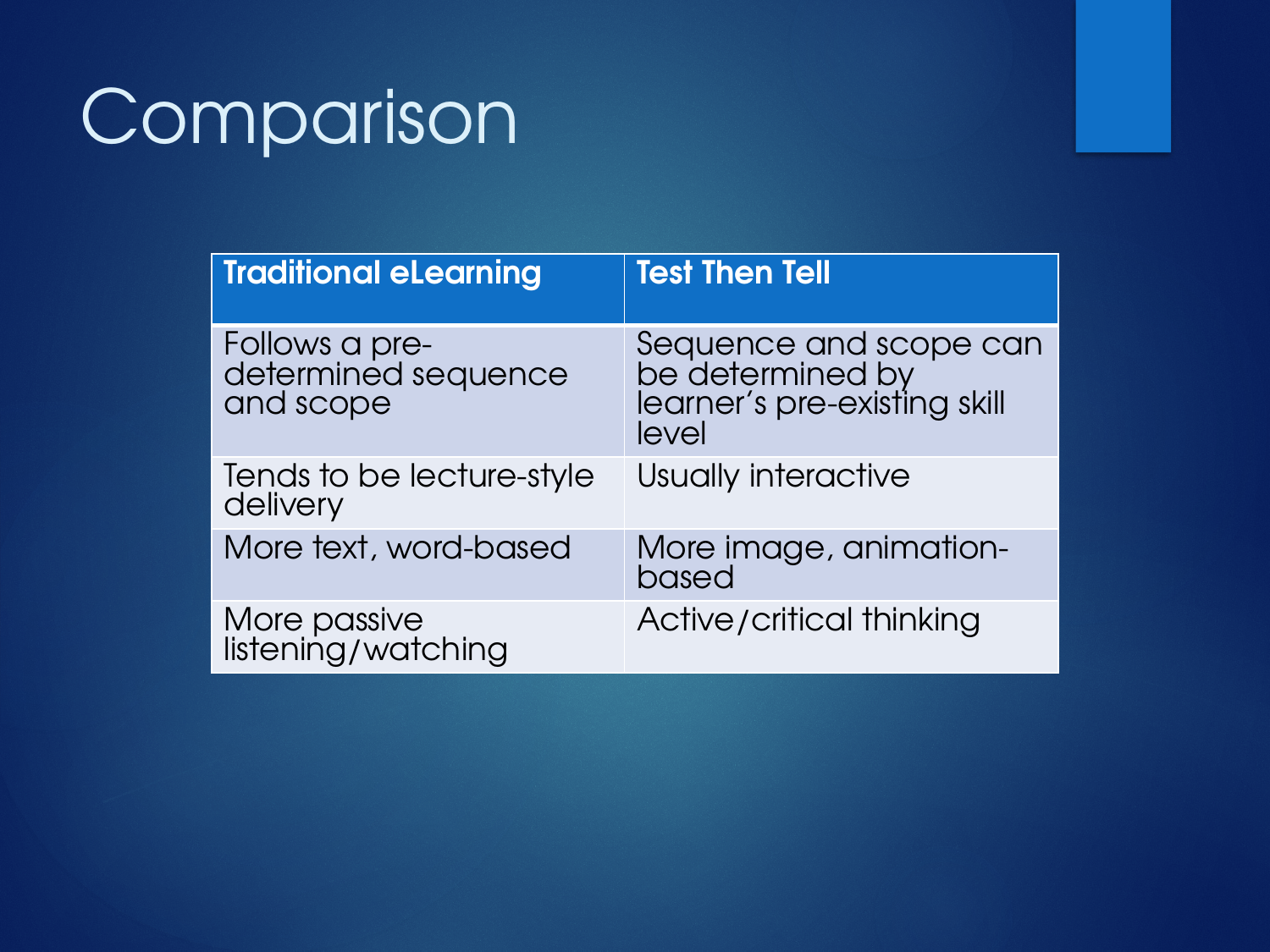

# Comparison
| Traditional eLearning | Test Then Tell |
| --- | --- |
| Follows a pre-determined sequence and scope | Sequence and scope can be determined by learner’s pre-existing skill level |
| Tends to be lecture-style delivery | Usually interactive |
| More text, word-based | More image, animation-based |
| More passive listening/watching | Active/critical thinking |